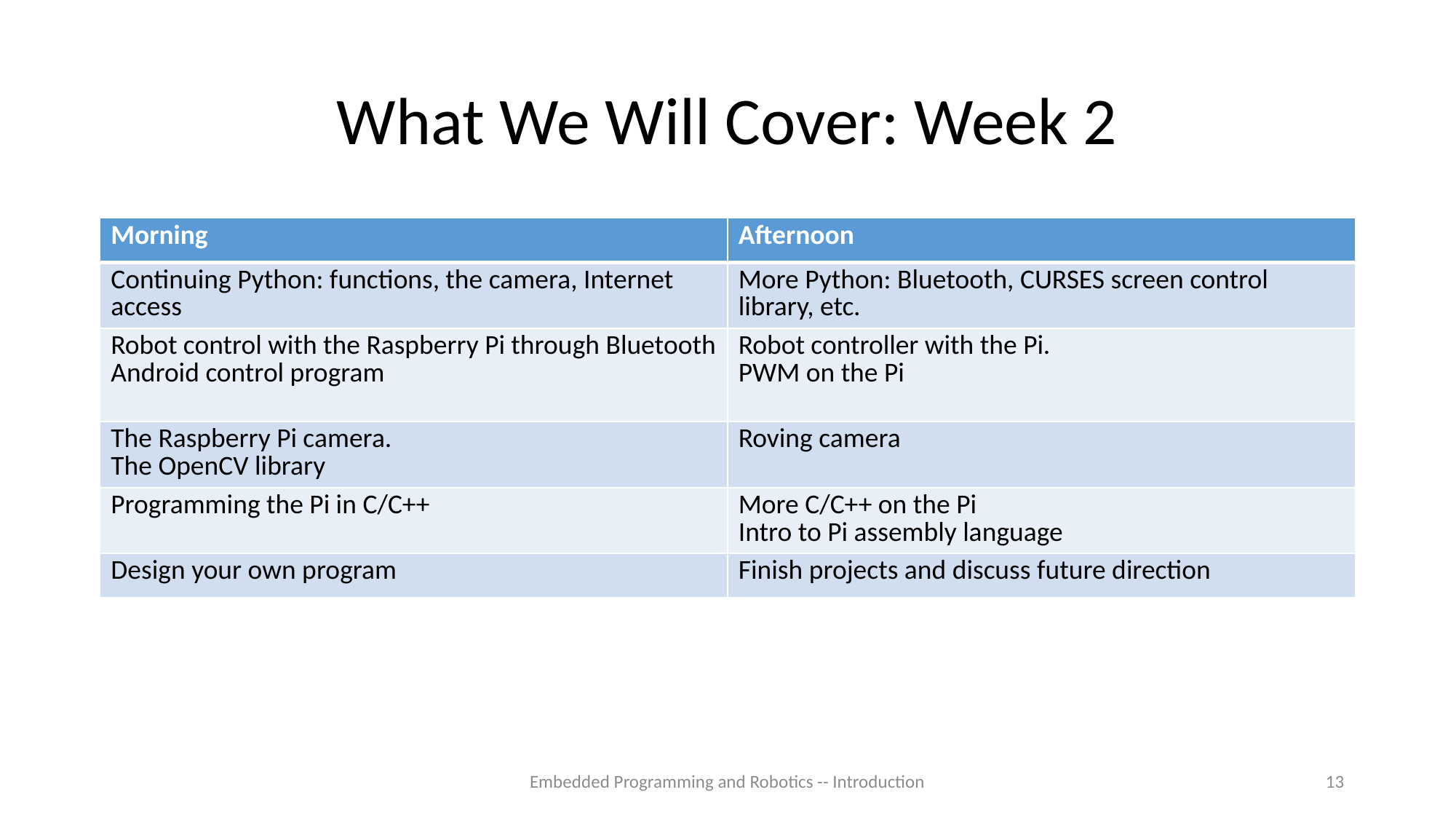

# What We Will Cover: Week 2
| Morning | Afternoon |
| --- | --- |
| Continuing Python: functions, the camera, Internet access | More Python: Bluetooth, CURSES screen control library, etc. |
| Robot control with the Raspberry Pi through Bluetooth Android control program | Robot controller with the Pi. PWM on the Pi |
| The Raspberry Pi camera. The OpenCV library | Roving camera |
| Programming the Pi in C/C++ | More C/C++ on the Pi Intro to Pi assembly language |
| Design your own program | Finish projects and discuss future direction |
Embedded Programming and Robotics -- Introduction
13